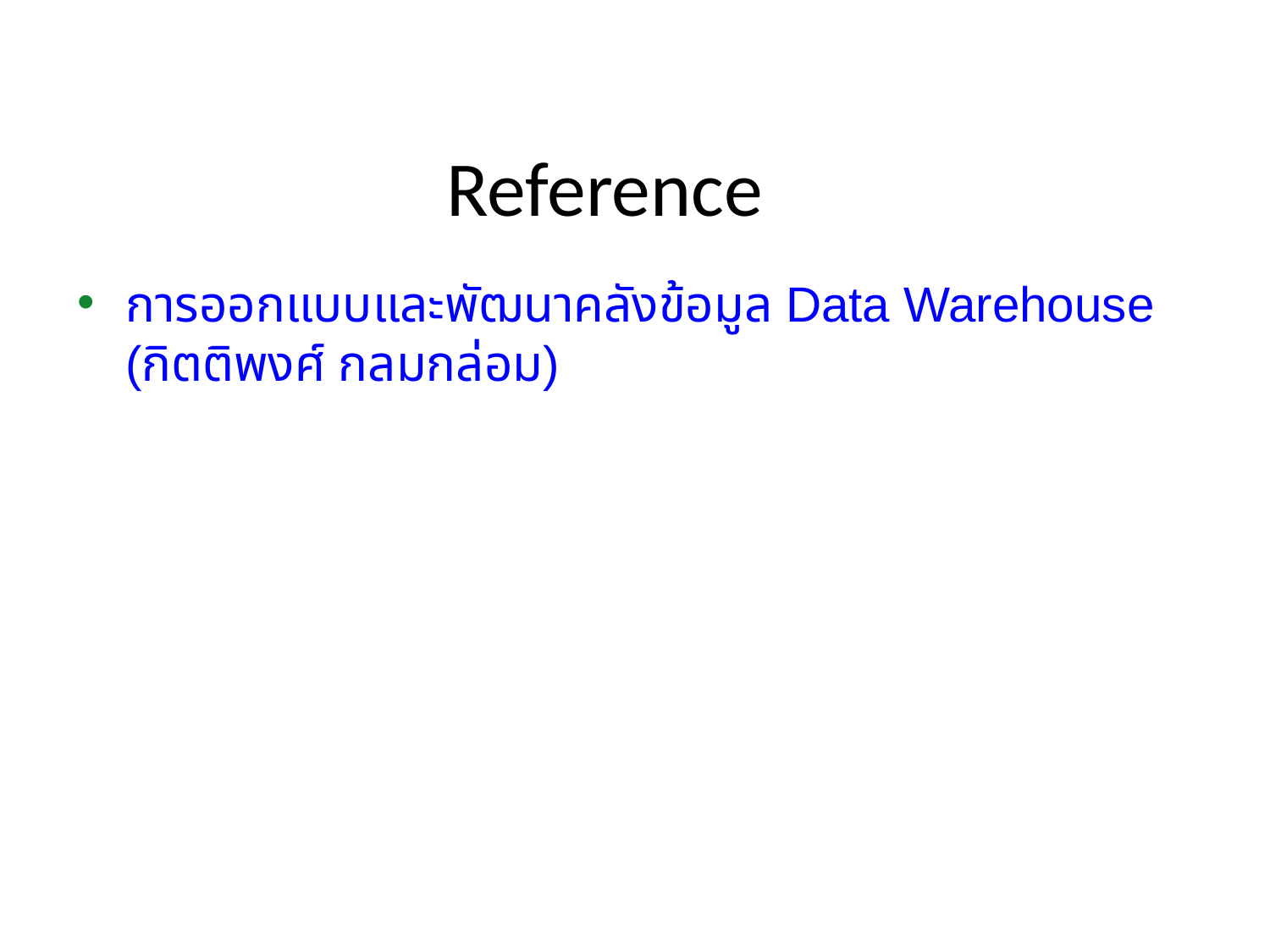

# Reference
การออกแบบและพัฒนาคลังข้อมูล Data Warehouse (กิตติพงศ์ กลมกล่อม)